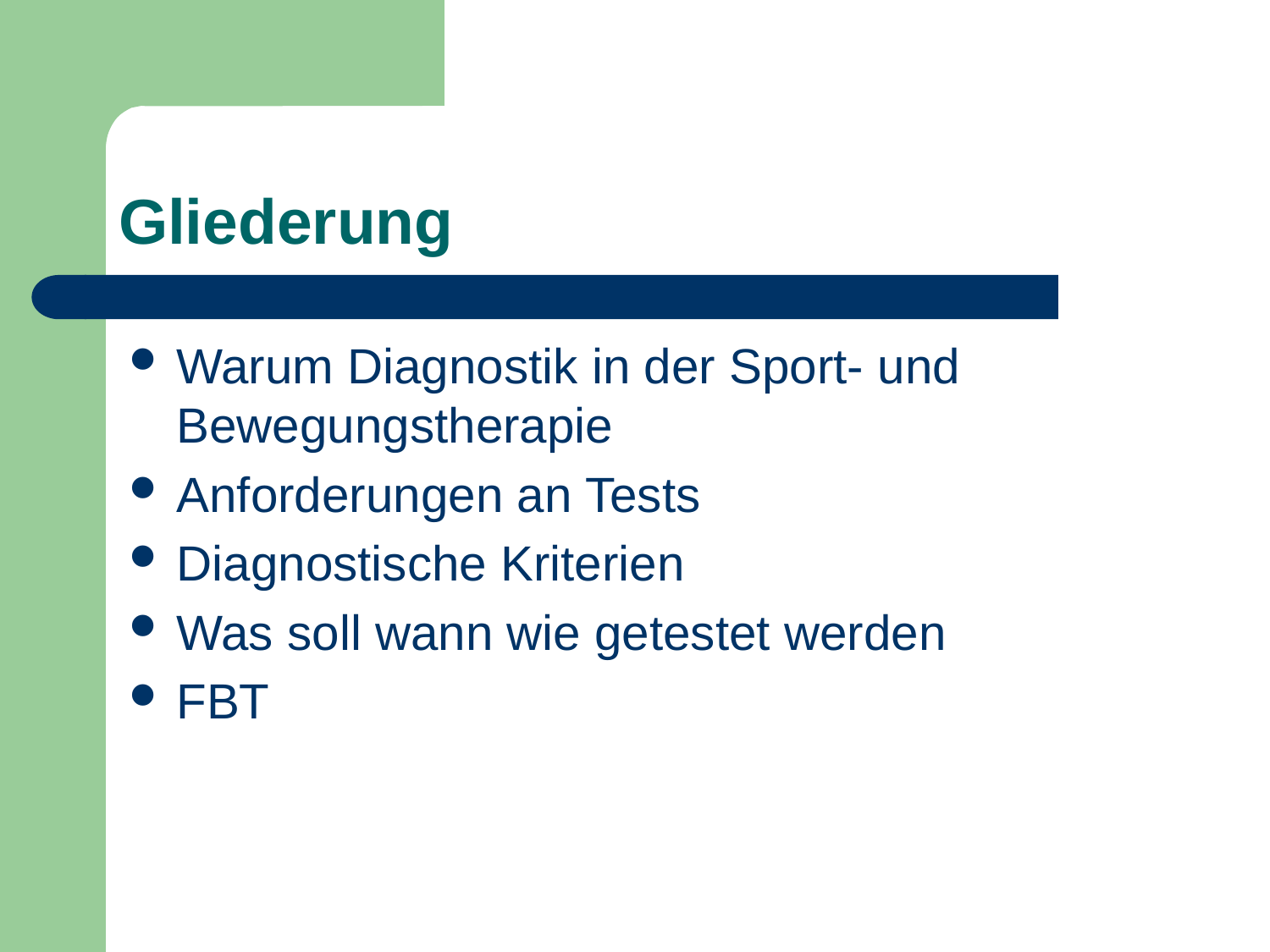

# Gliederung
Warum Diagnostik in der Sport- und Bewegungstherapie
Anforderungen an Tests
Diagnostische Kriterien
Was soll wann wie getestet werden
FBT